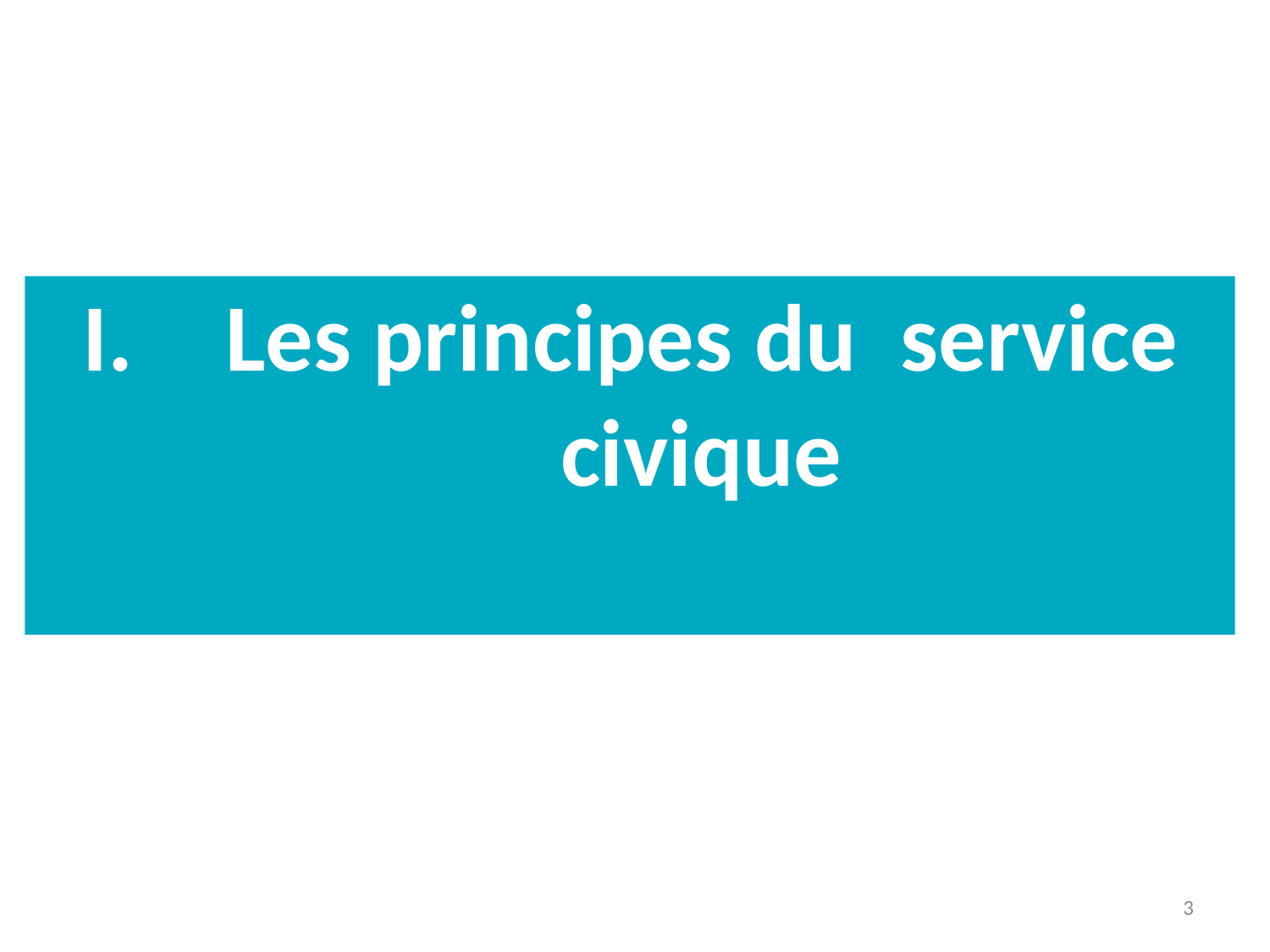

# I.	Les principes du	service
civique

3